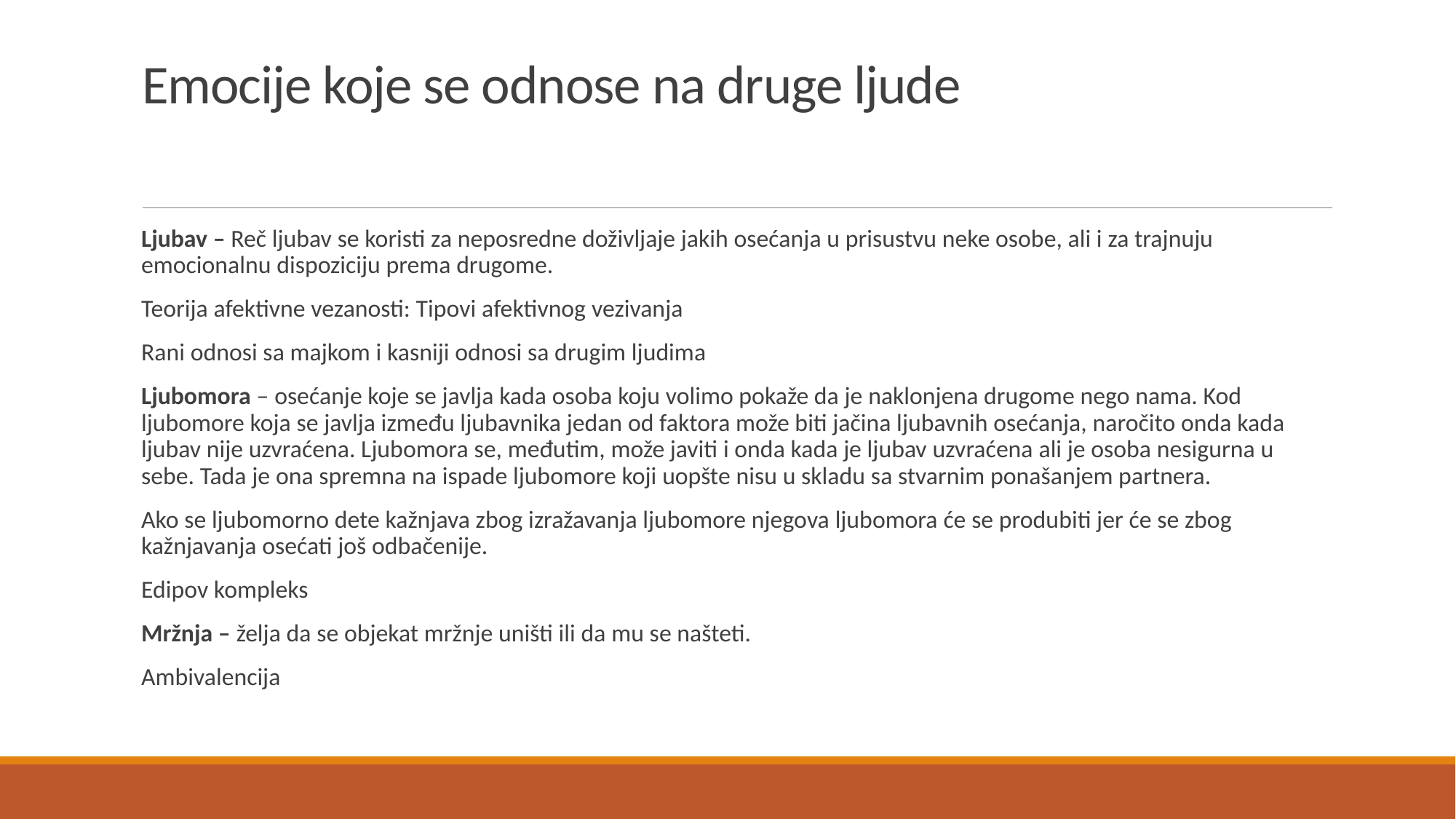

# Emocije koje se odnose na druge ljude
Ljubav – Reč ljubav se koristi za neposredne doživljaje jakih osećanja u prisustvu neke osobe, ali i za trajnuju emocionalnu dispoziciju prema drugome.
Teorija afektivne vezanosti: Tipovi afektivnog vezivanja
Rani odnosi sa majkom i kasniji odnosi sa drugim ljudima
Ljubomora – osećanje koje se javlja kada osoba koju volimo pokaže da je naklonjena drugome nego nama. Kod ljubomore koja se javlja između ljubavnika jedan od faktora može biti jačina ljubavnih osećanja, naročito onda kada ljubav nije uzvraćena. Ljubomora se, međutim, može javiti i onda kada je ljubav uzvraćena ali je osoba nesigurna u sebe. Tada je ona spremna na ispade ljubomore koji uopšte nisu u skladu sa stvarnim ponašanjem partnera.
Ako se ljubomorno dete kažnjava zbog izražavanja ljubomore njegova ljubomora će se produbiti jer će se zbog kažnjavanja osećati još odbačenije.
Edipov kompleks
Mržnja – želja da se objekat mržnje uništi ili da mu se našteti.
Ambivalencija